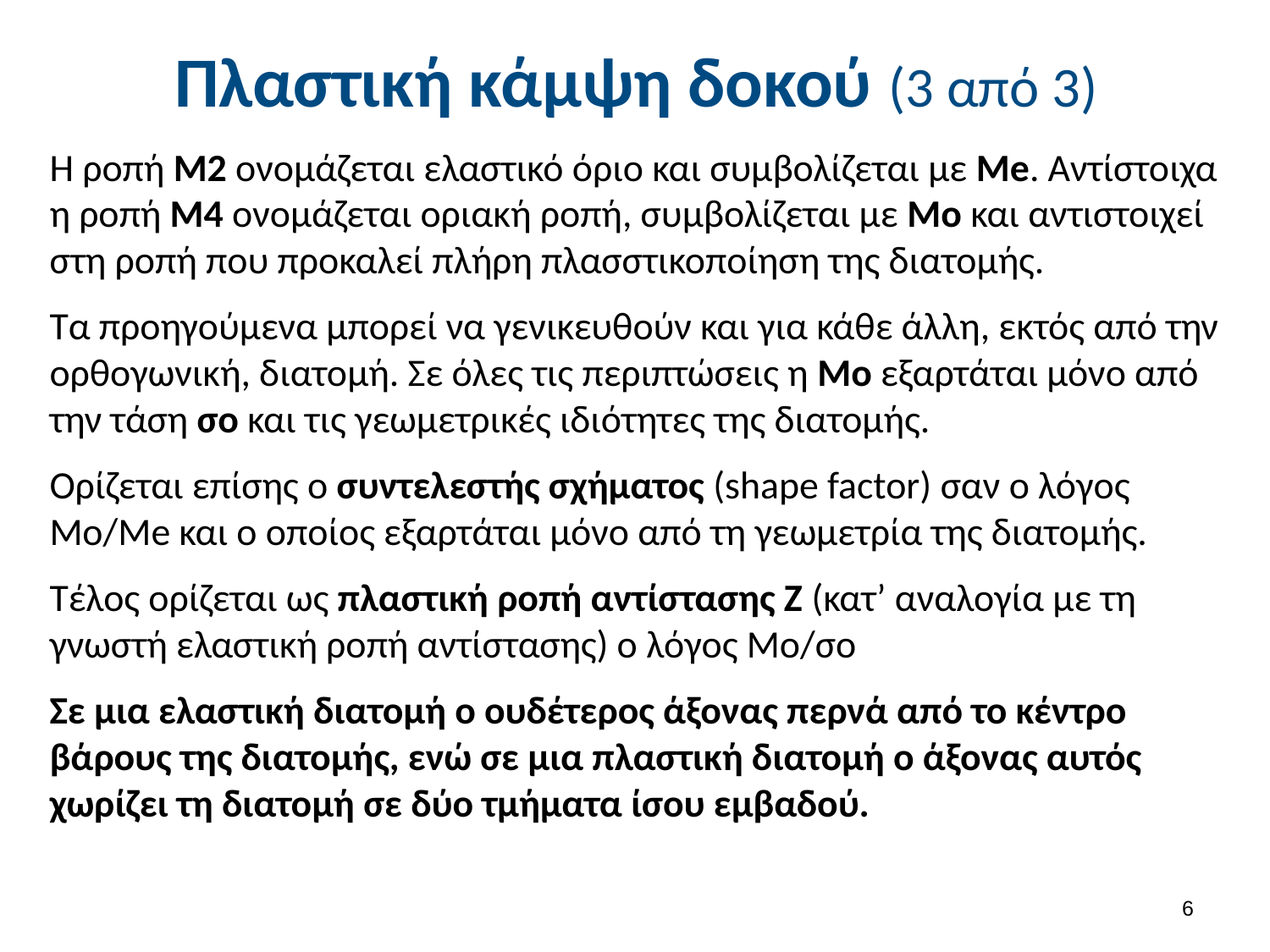

# Πλαστική κάμψη δοκού (3 από 3)
Η ροπή Μ2 ονομάζεται ελαστικό όριο και συμβολίζεται με Μe. Αντίστοιχα η ροπή Μ4 ονομάζεται οριακή ροπή, συμβολίζεται με Μο και αντιστοιχεί στη ροπή που προκαλεί πλήρη πλασστικοποίηση της διατομής.
Τα προηγούμενα μπορεί να γενικευθούν και για κάθε άλλη, εκτός από την ορθογωνική, διατομή. Σε όλες τις περιπτώσεις η Μο εξαρτάται μόνο από την τάση σο και τις γεωμετρικές ιδιότητες της διατομής.
Ορίζεται επίσης ο συντελεστής σχήματος (shape factor) σαν ο λόγος Μο/Μe και ο οποίος εξαρτάται μόνο από τη γεωμετρία της διατομής.
Τέλος ορίζεται ως πλαστική ροπή αντίστασης Ζ (κατ’ αναλογία με τη γνωστή ελαστική ροπή αντίστασης) ο λόγος Μο/σο
Σε μια ελαστική διατομή ο ουδέτερος άξονας περνά από το κέντρο βάρους της διατομής, ενώ σε μια πλαστική διατομή ο άξονας αυτός χωρίζει τη διατομή σε δύο τμήματα ίσου εμβαδού.
6